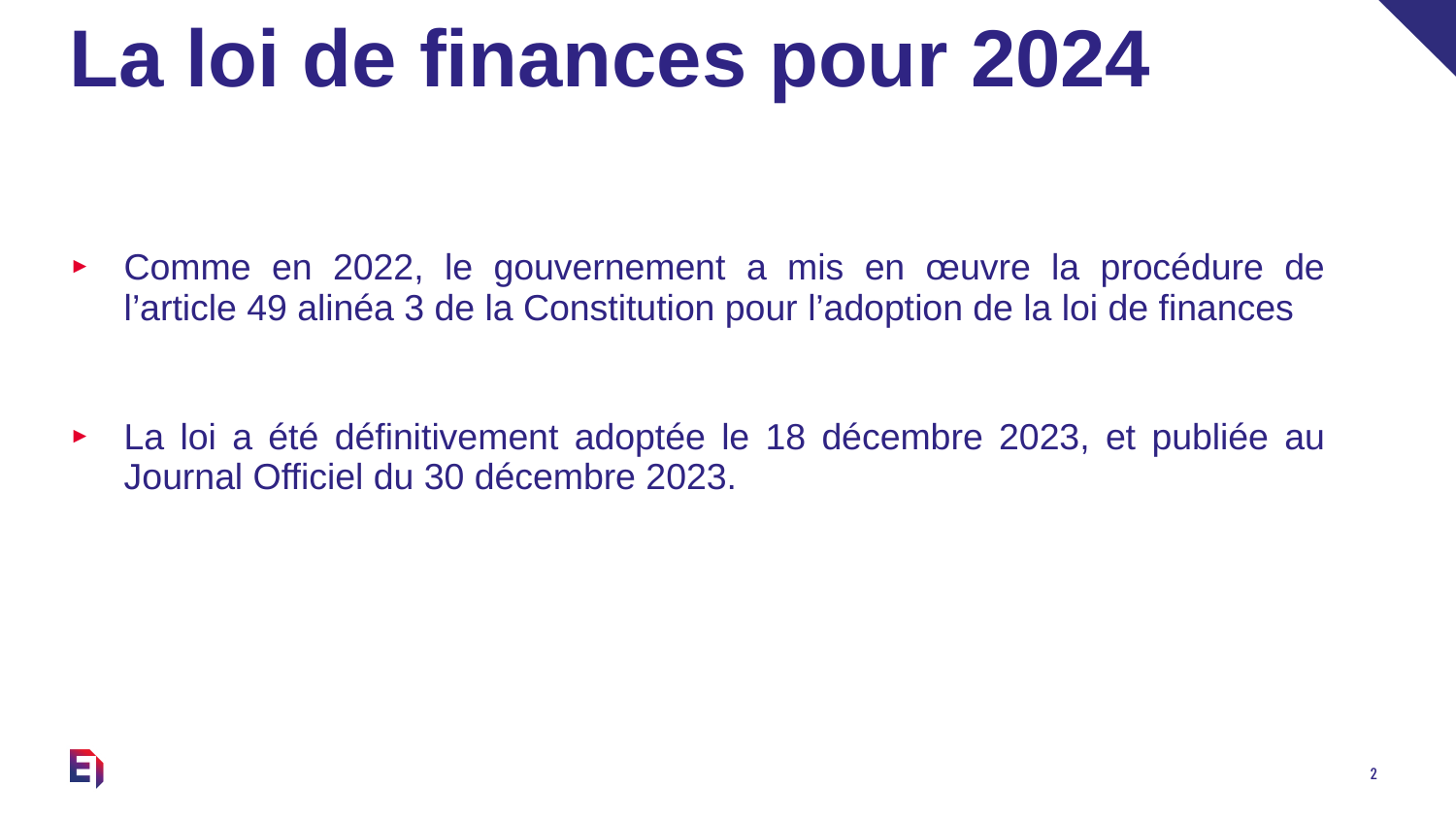

# La loi de finances pour 2024

Comme en 2022, le gouvernement a mis en œuvre la procédure de l’article 49 alinéa 3 de la Constitution pour l’adoption de la loi de finances

La loi a été définitivement adoptée le 18 décembre 2023, et publiée au Journal Officiel du 30 décembre 2023.

2